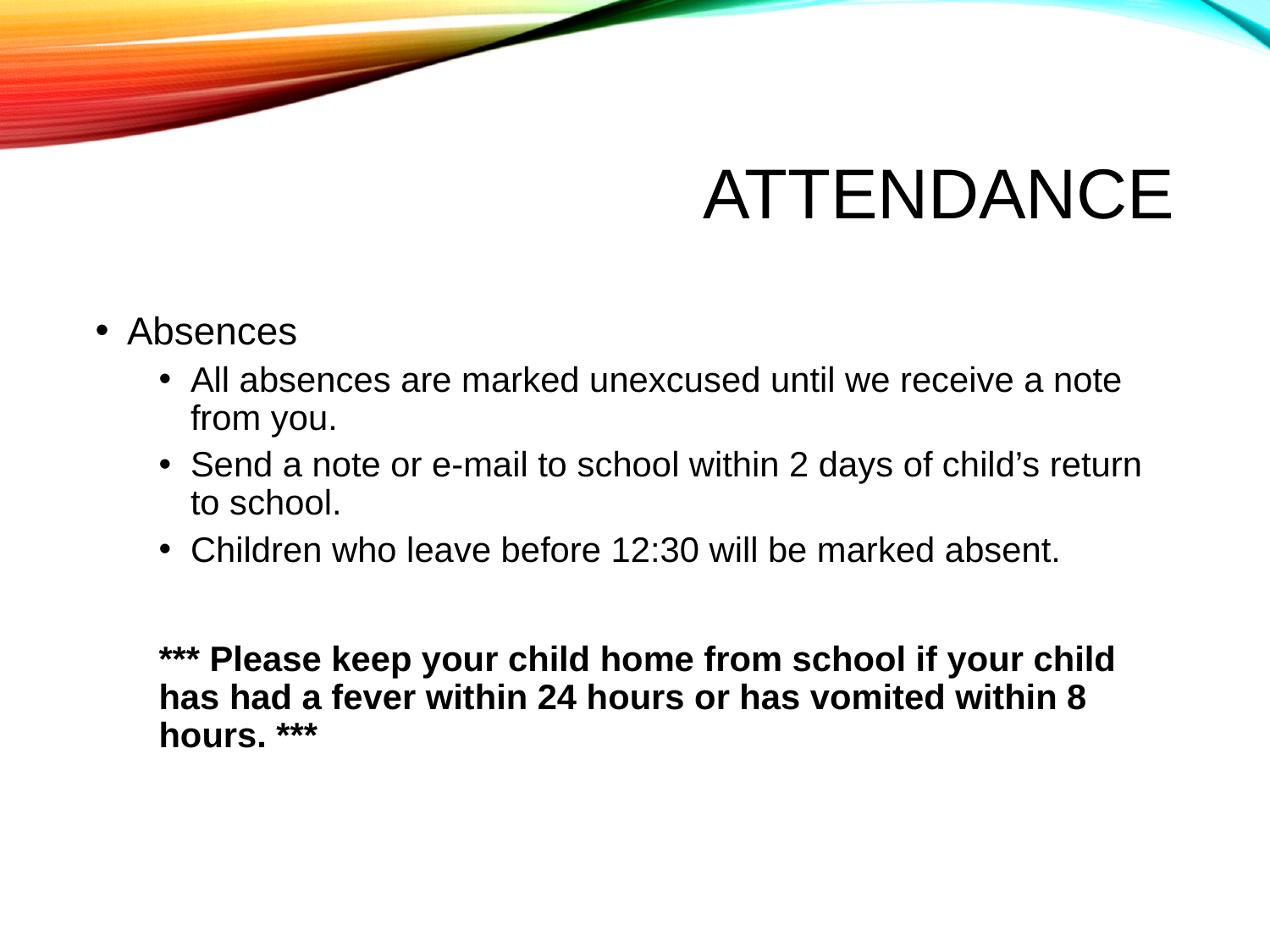

# Attendance
Absences
All absences are marked unexcused until we receive a note from you.
Send a note or e-mail to school within 2 days of child’s return to school.
Children who leave before 12:30 will be marked absent.

*** Please keep your child home from school if your child has had a fever within 24 hours or has vomited within 8 hours. ***